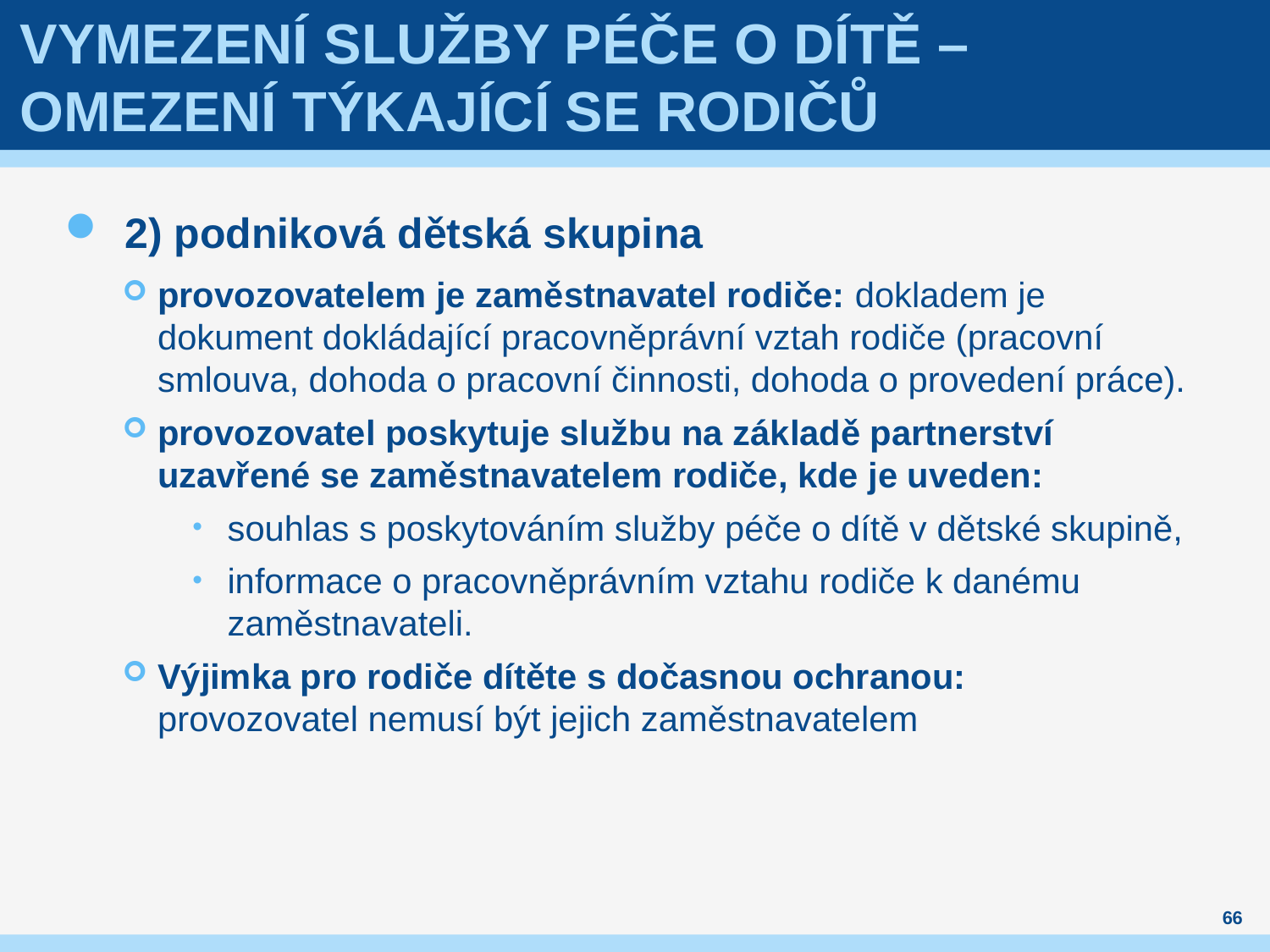

# Vymezení služby péče o dítě – omezení týkající se rodičů
2) podniková dětská skupina
provozovatelem je zaměstnavatel rodiče: dokladem je dokument dokládající pracovněprávní vztah rodiče (pracovní smlouva, dohoda o pracovní činnosti, dohoda o provedení práce).
provozovatel poskytuje službu na základě partnerství uzavřené se zaměstnavatelem rodiče, kde je uveden:
souhlas s poskytováním služby péče o dítě v dětské skupině,
informace o pracovněprávním vztahu rodiče k danému zaměstnavateli.
Výjimka pro rodiče dítěte s dočasnou ochranou:
provozovatel nemusí být jejich zaměstnavatelem

66